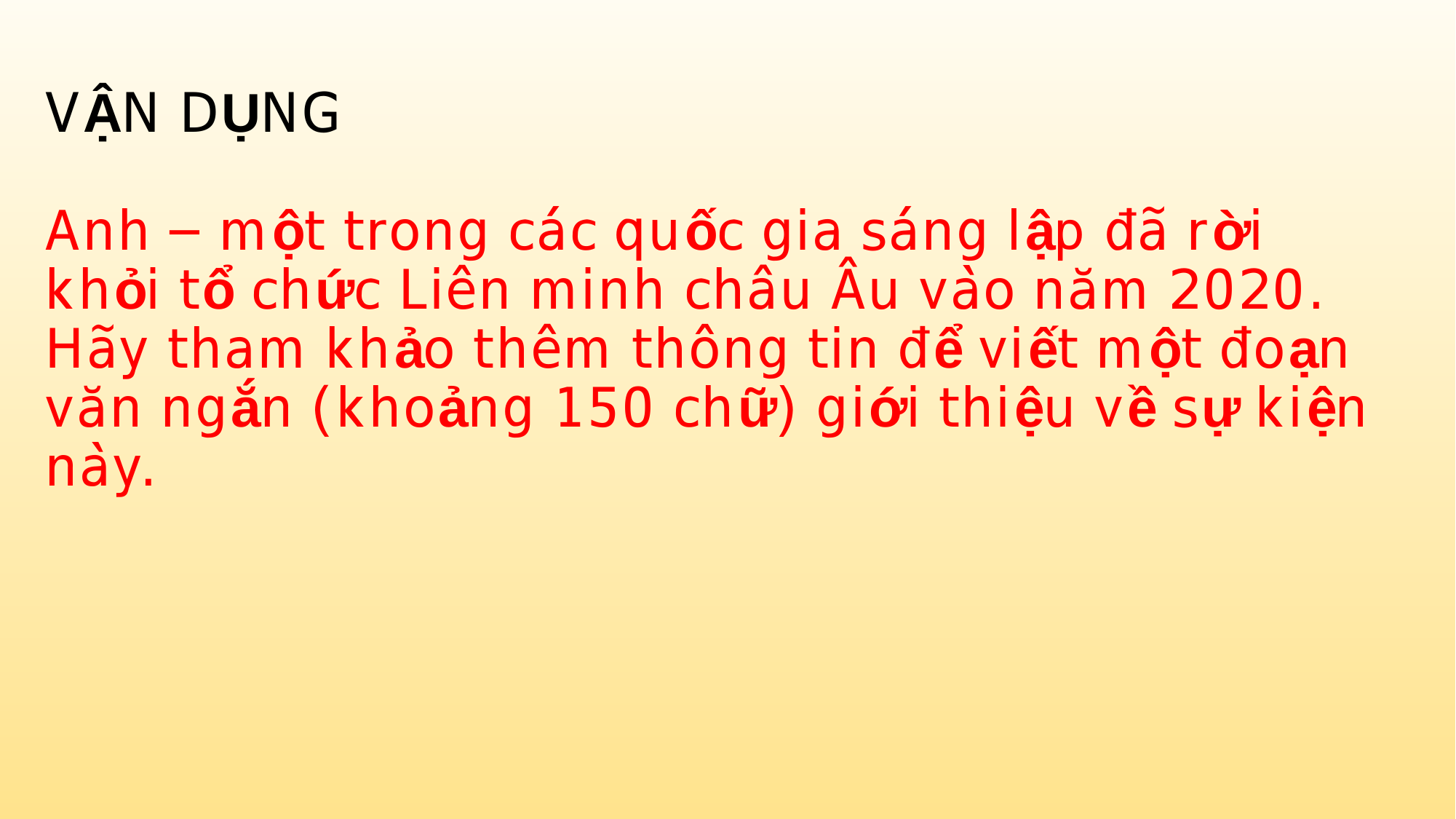

# VẬN DỤNG Anh – một trong các quốc gia sáng lập đã rời khỏi tổ chức Liên minh châu Âu vào năm 2020. Hãy tham khảo thêm thông tin để viết một đoạn văn ngắn (khoảng 150 chữ) giới thiệu về sự kiện này.